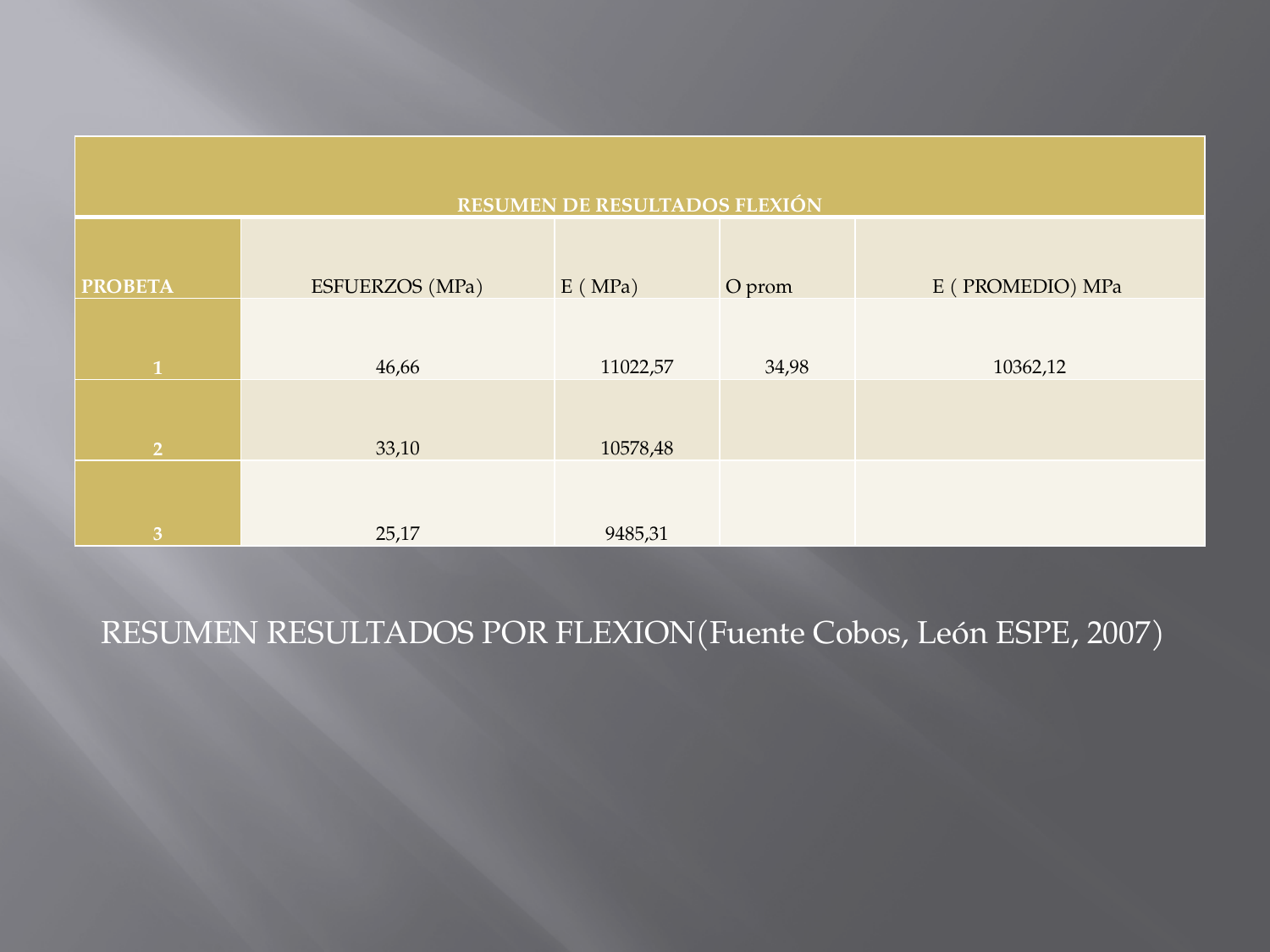

| RESUMEN DE RESULTADOS FLEXIÓN |  |  |  |  |
| --- | --- | --- | --- | --- |
| PROBETA | ESFUERZOS (MPa) | E ( MPa) | O prom | E ( PROMEDIO) MPa |
| 1 | 46,66 | 11022,57 | 34,98 | 10362,12 |
| 2 | 33,10 | 10578,48 |  |  |
| 3 | 25,17 | 9485,31 |  |  |
RESUMEN RESULTADOS POR FLEXION(Fuente Cobos, León ESPE, 2007)